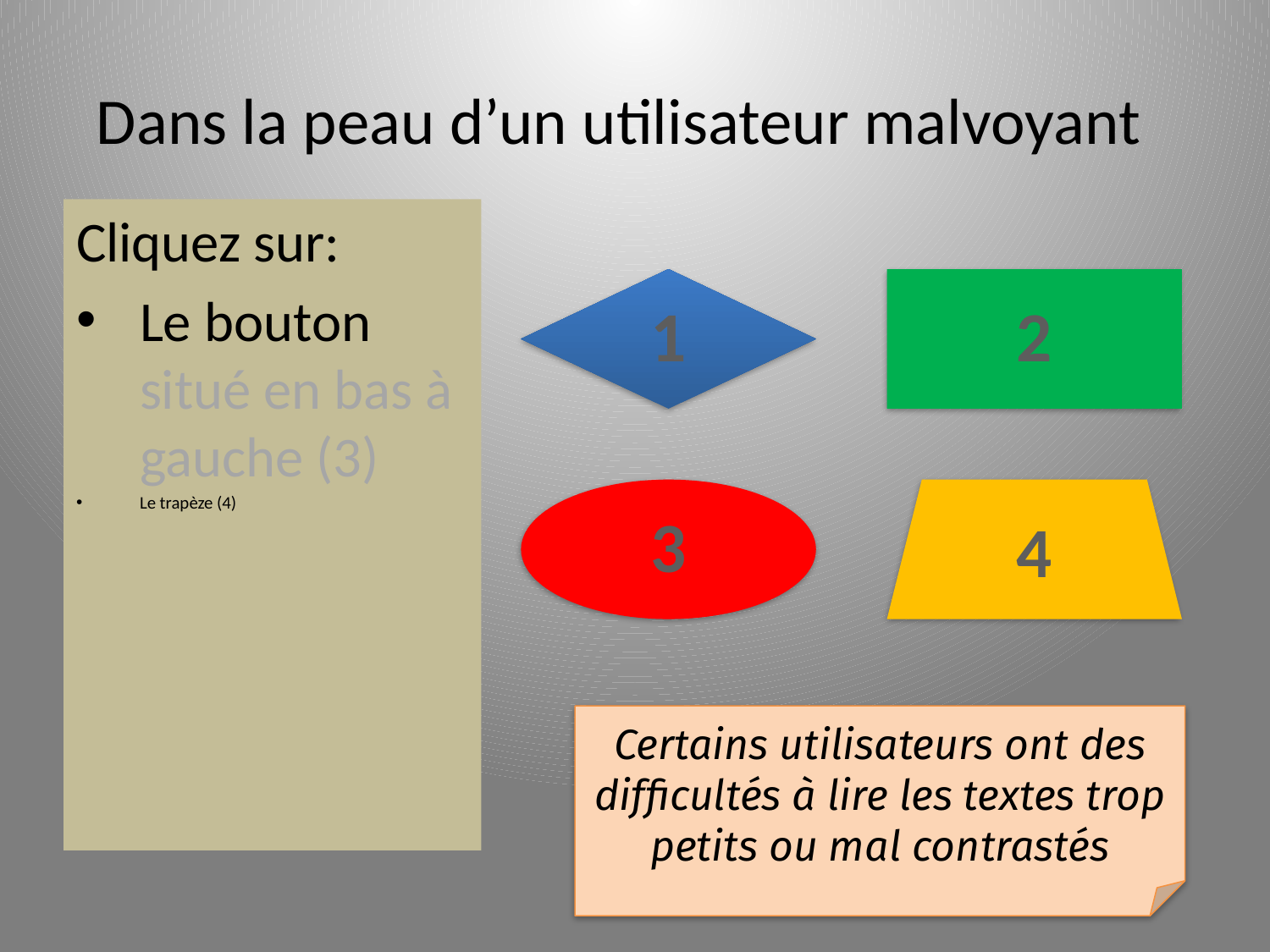

# Dans la peau d’un utilisateur malvoyant
1
2
3
4
Cliquez sur:
Le bouton situé en bas à gauche (3)
Le trapèze (4)
Certains utilisateurs ont des difficultés à lire les textes trop petits ou mal contrastés